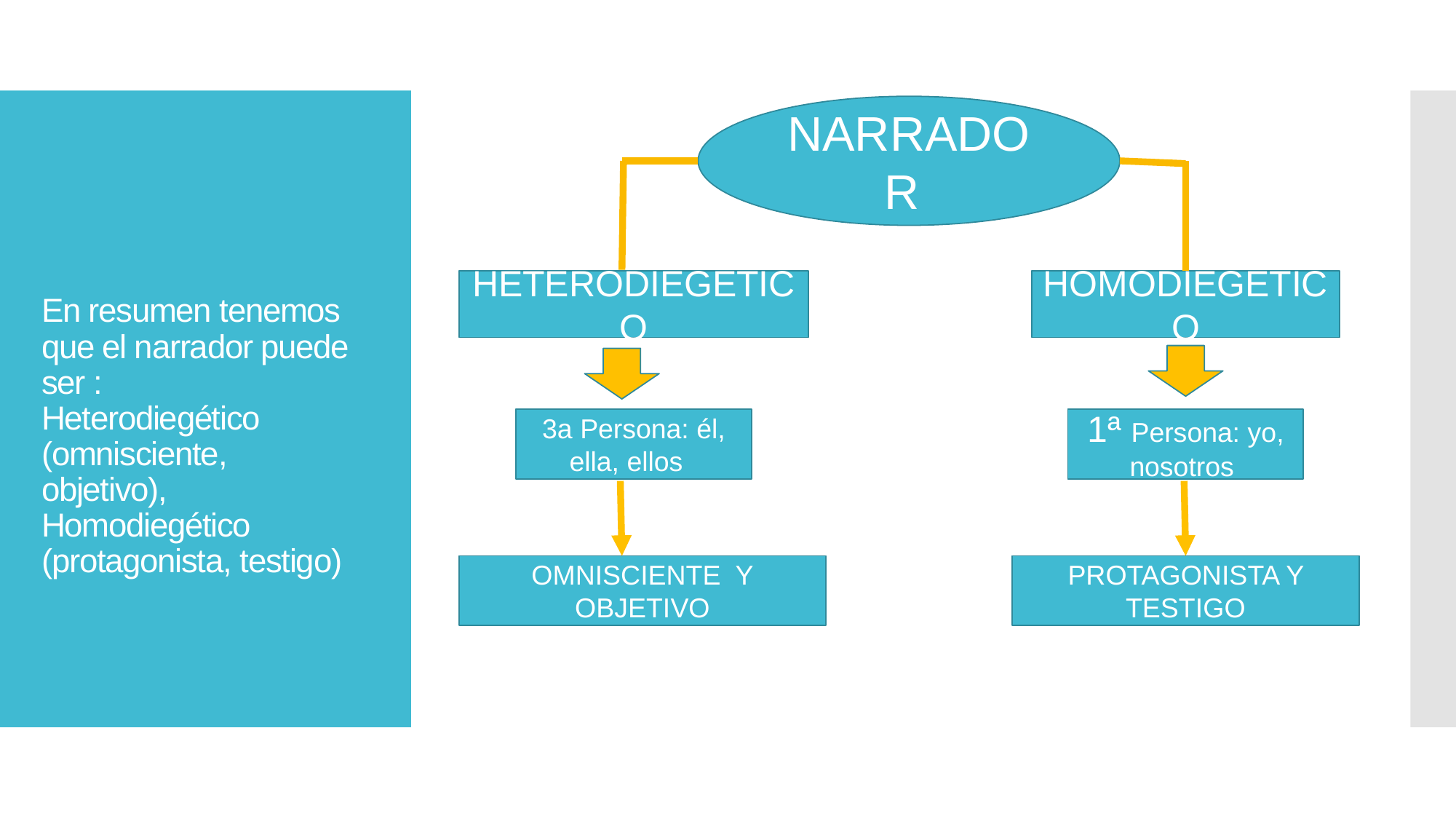

NARRADOR
# En resumen tenemos que el narrador puede ser : Heterodiegético (omnisciente, objetivo), Homodiegético (protagonista, testigo)
HETERODIÉGETICO
HOMODIEGÉTICO

3a Persona: él, ella, ellos
1ª Persona: yo, nosotros
PROTAGONISTA Y TESTIGO
OMNISCIENTE  Y OBJETIVO